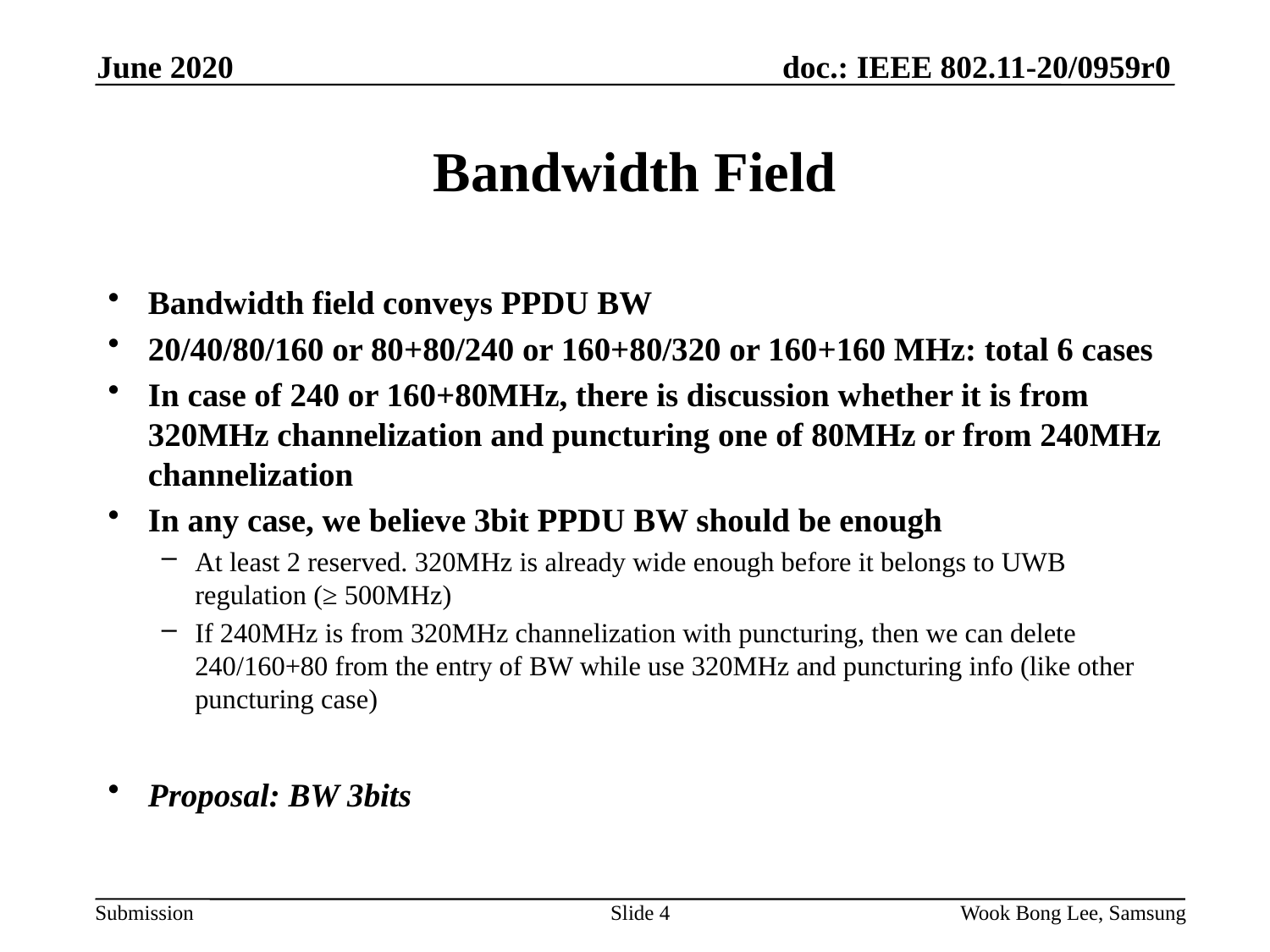

June 2020
# Bandwidth Field
Bandwidth field conveys PPDU BW
20/40/80/160 or 80+80/240 or 160+80/320 or 160+160 MHz: total 6 cases
In case of 240 or 160+80MHz, there is discussion whether it is from 320MHz channelization and puncturing one of 80MHz or from 240MHz channelization
In any case, we believe 3bit PPDU BW should be enough
At least 2 reserved. 320MHz is already wide enough before it belongs to UWB regulation (≥ 500MHz)
If 240MHz is from 320MHz channelization with puncturing, then we can delete 240/160+80 from the entry of BW while use 320MHz and puncturing info (like other puncturing case)

Proposal: BW 3bits
Slide 4
Wook Bong Lee, Samsung